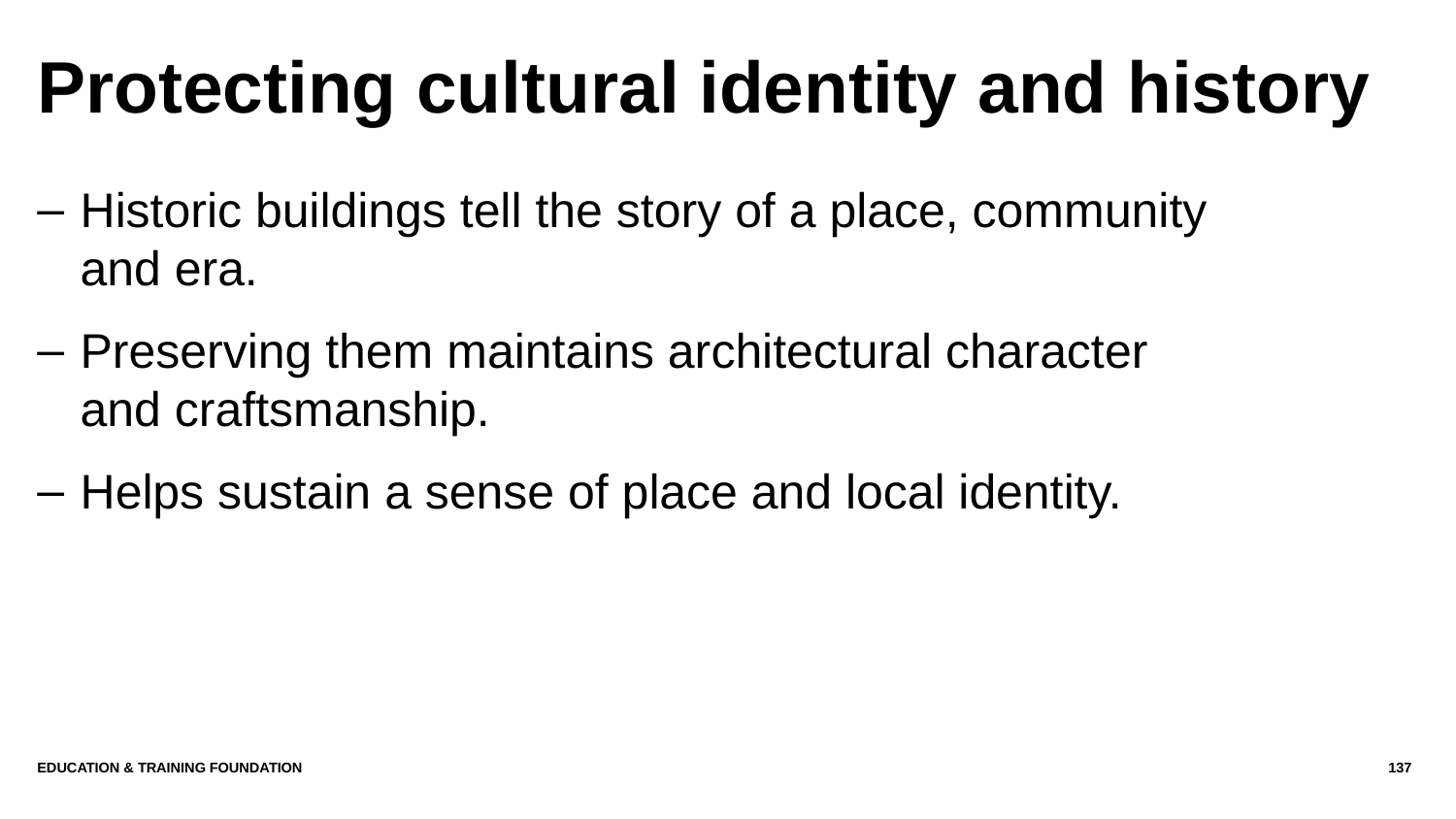

# Protecting cultural identity and history
Historic buildings tell the story of a place, community and era.
Preserving them maintains architectural character and craftsmanship.
Helps sustain a sense of place and local identity.

Education & Training Foundation
137